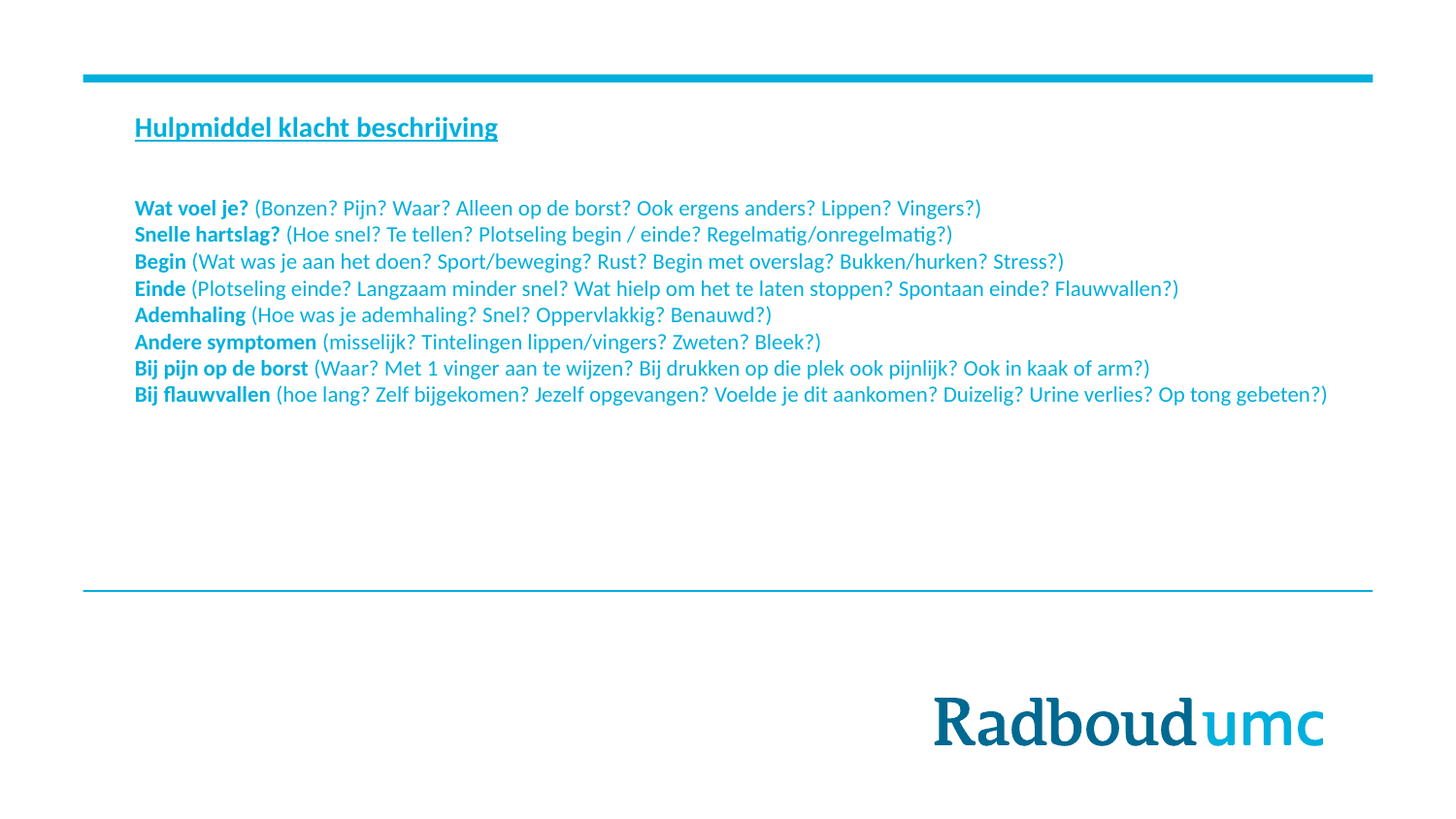

Hulpmiddel klacht beschrijving

Wat voel je? (Bonzen? Pijn? Waar? Alleen op de borst? Ook ergens anders? Lippen? Vingers?)
Snelle hartslag? (Hoe snel? Te tellen? Plotseling begin / einde? Regelmatig/onregelmatig?)
Begin (Wat was je aan het doen? Sport/beweging? Rust? Begin met overslag? Bukken/hurken? Stress?)
Einde (Plotseling einde? Langzaam minder snel? Wat hielp om het te laten stoppen? Spontaan einde? Flauwvallen?)
Ademhaling (Hoe was je ademhaling? Snel? Oppervlakkig? Benauwd?)
Andere symptomen (misselijk? Tintelingen lippen/vingers? Zweten? Bleek?)
Bij pijn op de borst (Waar? Met 1 vinger aan te wijzen? Bij drukken op die plek ook pijnlijk? Ook in kaak of arm?)
Bij flauwvallen (hoe lang? Zelf bijgekomen? Jezelf opgevangen? Voelde je dit aankomen? Duizelig? Urine verlies? Op tong gebeten?)